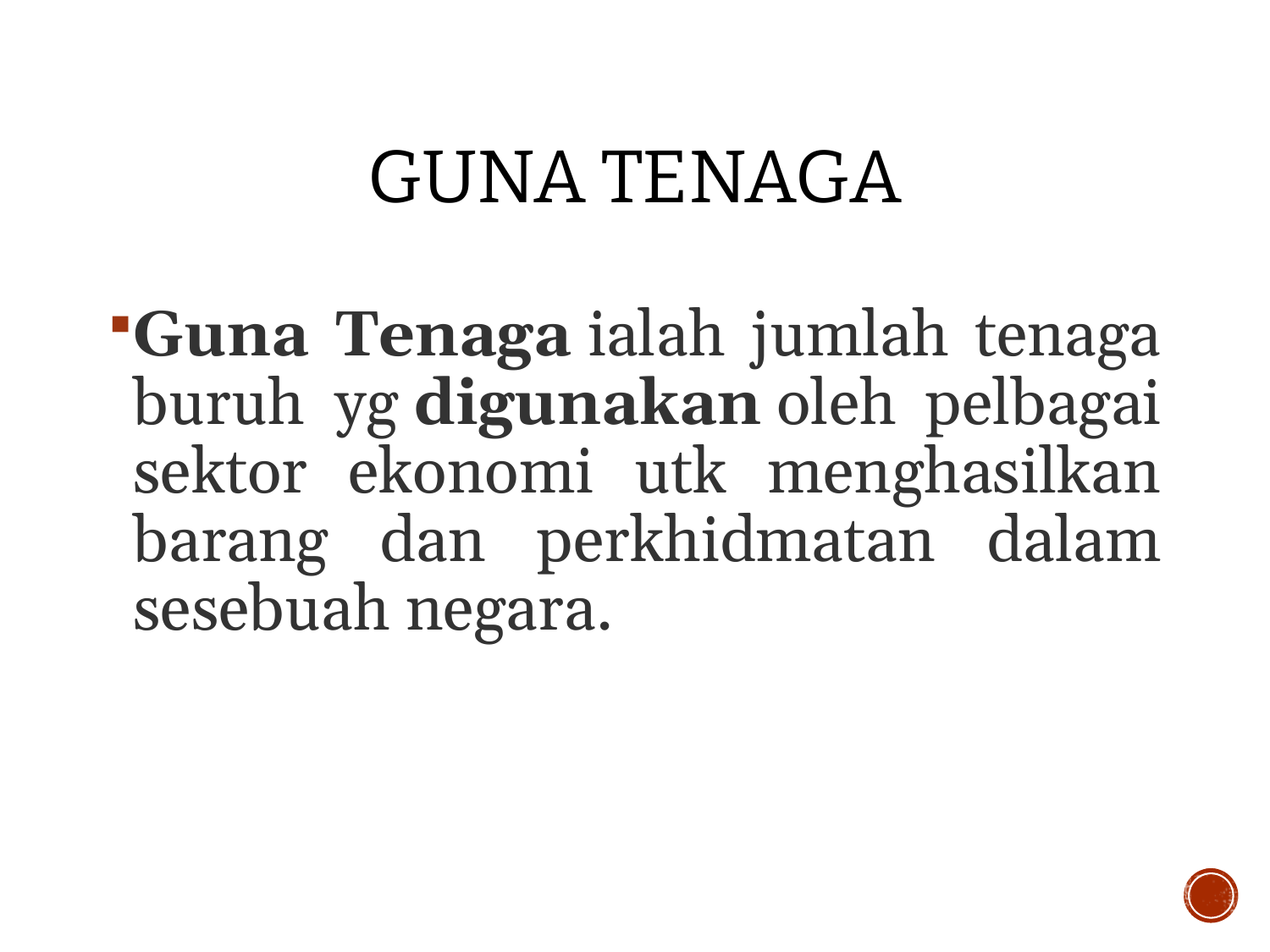

# GUNA TENAGA
Guna Tenaga ialah jumlah tenaga buruh yg digunakan oleh pelbagai sektor ekonomi utk menghasilkan barang dan perkhidmatan dalam sesebuah negara.